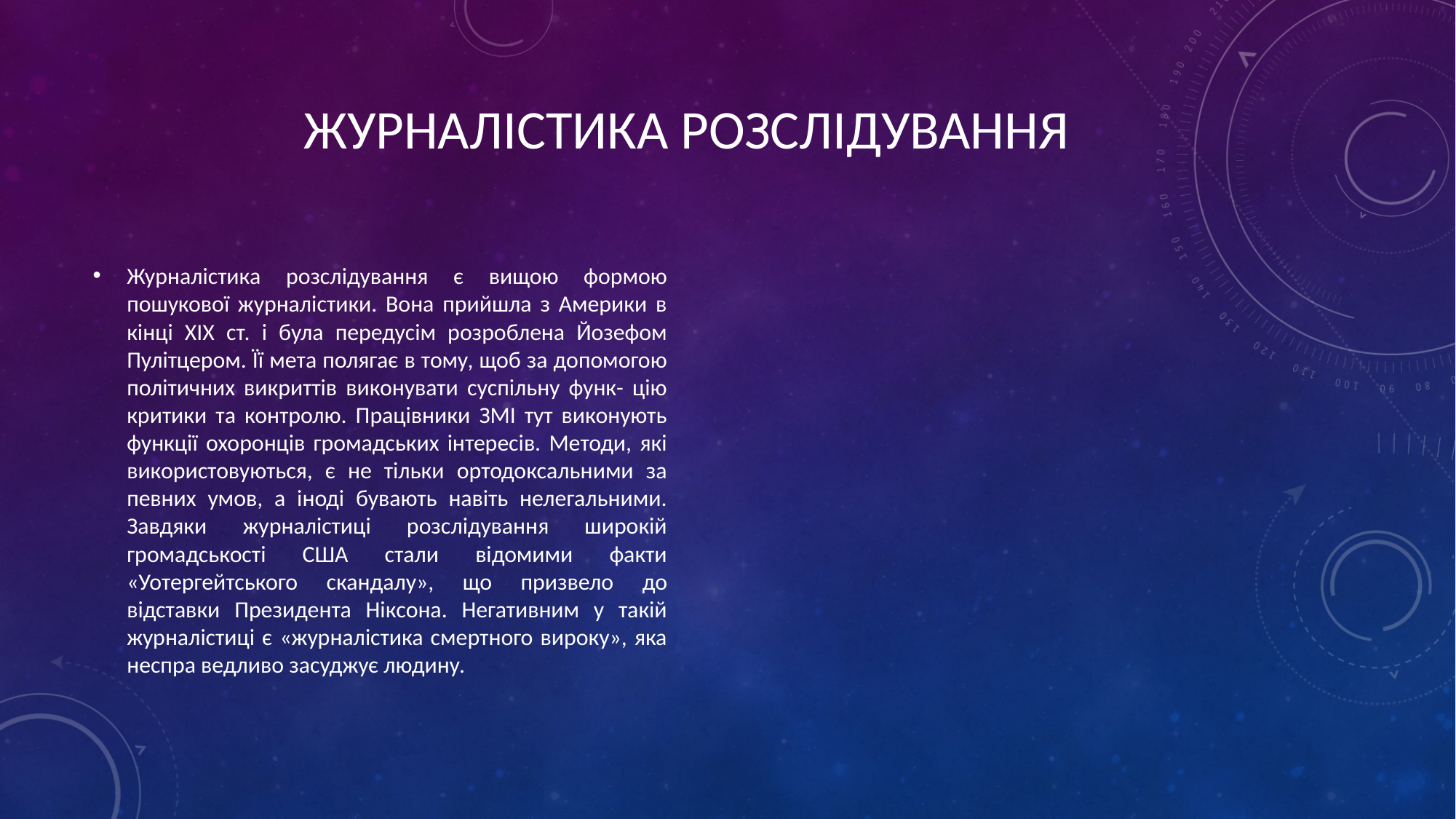

# Журналістика розслідування
Журналістика розслідування є вищою формою пошукової журналістики. Вона прийшла з Америки в кінці ХІХ ст. і була передусім розроблена Йозефом Пулітцером. Її мета полягає в тому, щоб за допомогою політичних викриттів виконувати суспільну функ- цію критики та контролю. Працівники ЗМІ тут виконують функції охоронців громадських інтересів. Методи, які використовуються, є не тільки ортодоксальними за певних умов, а іноді бувають навіть нелегальними. Завдяки журналістиці розслідування широкій громадськості США стали відомими факти «Уотергейтського скандалу», що призвело до відставки Президента Ніксона. Негативним у такій журналістиці є «журналістика смертного вироку», яка неспра ведливо засуджує людину.